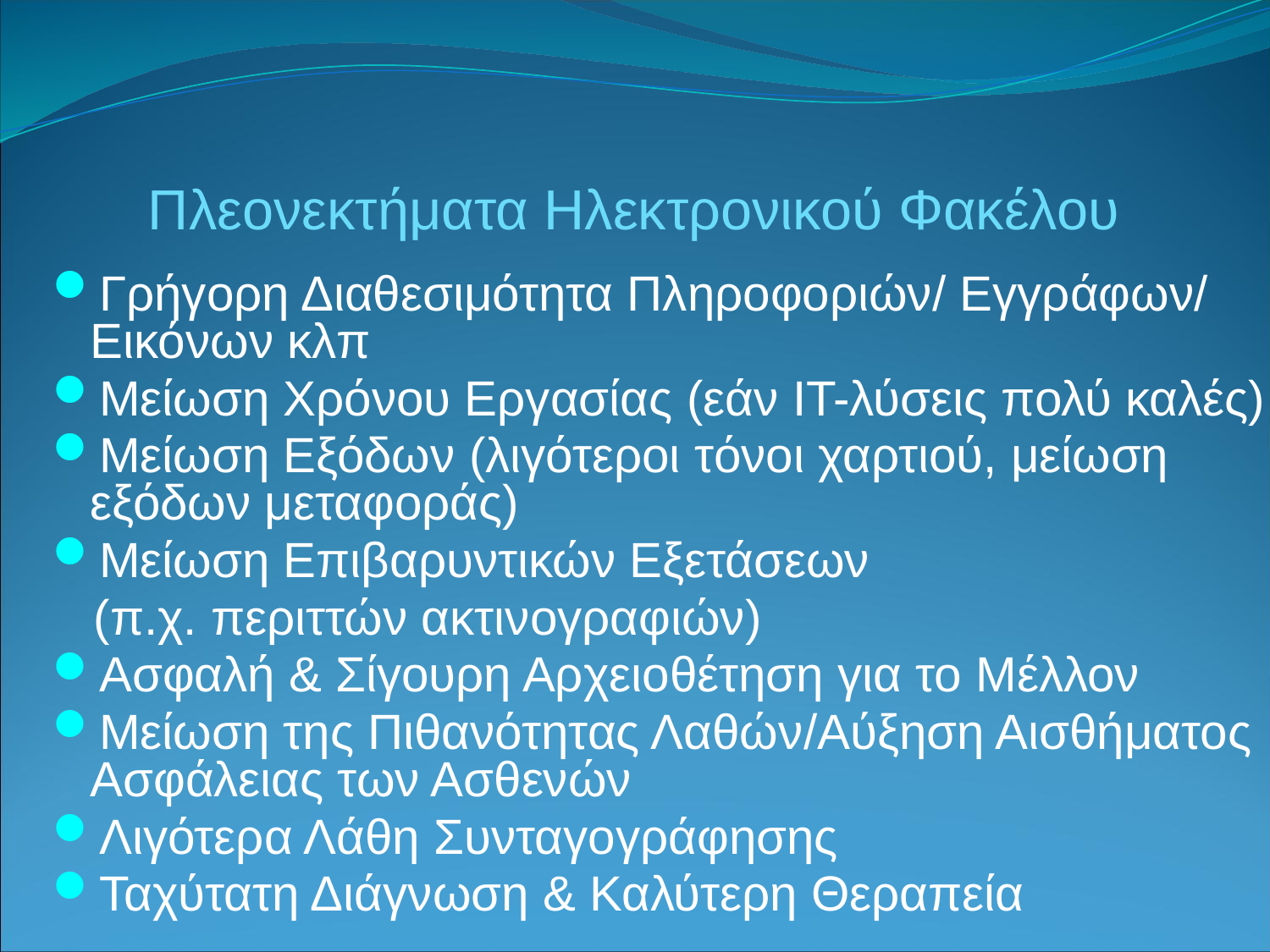

# Πλεονεκτήματα Ηλεκτρονικού Φακέλου
Γρήγορη Διαθεσιμότητα Πληροφοριών/ Εγγράφων/ Εικόνων κλπ
Μείωση Χρόνου Εργασίας (εάν IT-λύσεις πολύ καλές)
Μείωση Εξόδων (λιγότεροι τόνοι χαρτιού, μείωση εξόδων μεταφοράς)
Μείωση Επιβαρυντικών Εξετάσεων
   (π.χ. περιττών ακτινογραφιών)
Ασφαλή & Σίγουρη Αρχειοθέτηση για το Μέλλον
Μείωση της Πιθανότητας Λαθών/Αύξηση Αισθήματος Ασφάλειας των Ασθενών
Λιγότερα Λάθη Συνταγογράφησης
Ταχύτατη Διάγνωση & Καλύτερη Θεραπεία